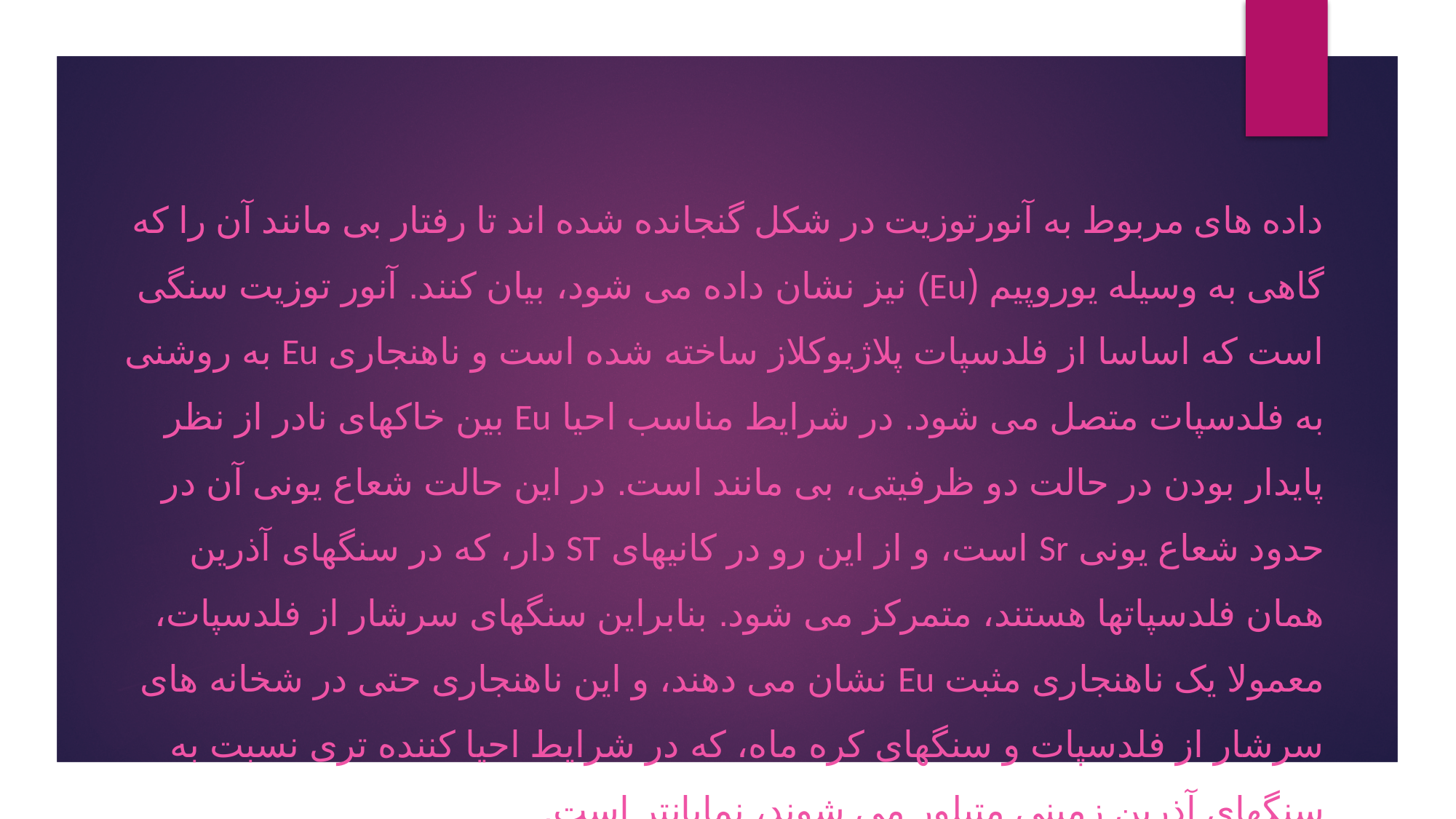

داده های مربوط به آنورتوزیت در شکل گنجانده شده اند تا رفتار بی مانند آن را که گاهی به وسیله یوروپیم (Eu) نیز نشان داده می شود، بیان کنند. آنور توزیت سنگی است که اساسا از فلدسپات پلاژیوکلاز ساخته شده است و ناهنجاری Eu به روشنی به فلدسپات متصل می شود. در شرایط مناسب احيا Eu بین خاکهای نادر از نظر پایدار بودن در حالت دو ظرفیتی، بی مانند است. در این حالت شعاع یونی آن در حدود شعاع یونی Sr است، و از این رو در کانیهای ST دار، که در سنگهای آذرین همان فلدسپاتها هستند، متمرکز می شود. بنابراین سنگهای سرشار از فلدسپات، معمولا یک ناهنجاری مثبت Eu نشان می دهند، و این ناهنجاری حتی در شخانه های سرشار از فلدسپات و سنگهای کره ماه، که در شرایط احیا کننده تری نسبت به سنگهای آذرین زمینی متبلور می شوند، نمایانتر است.